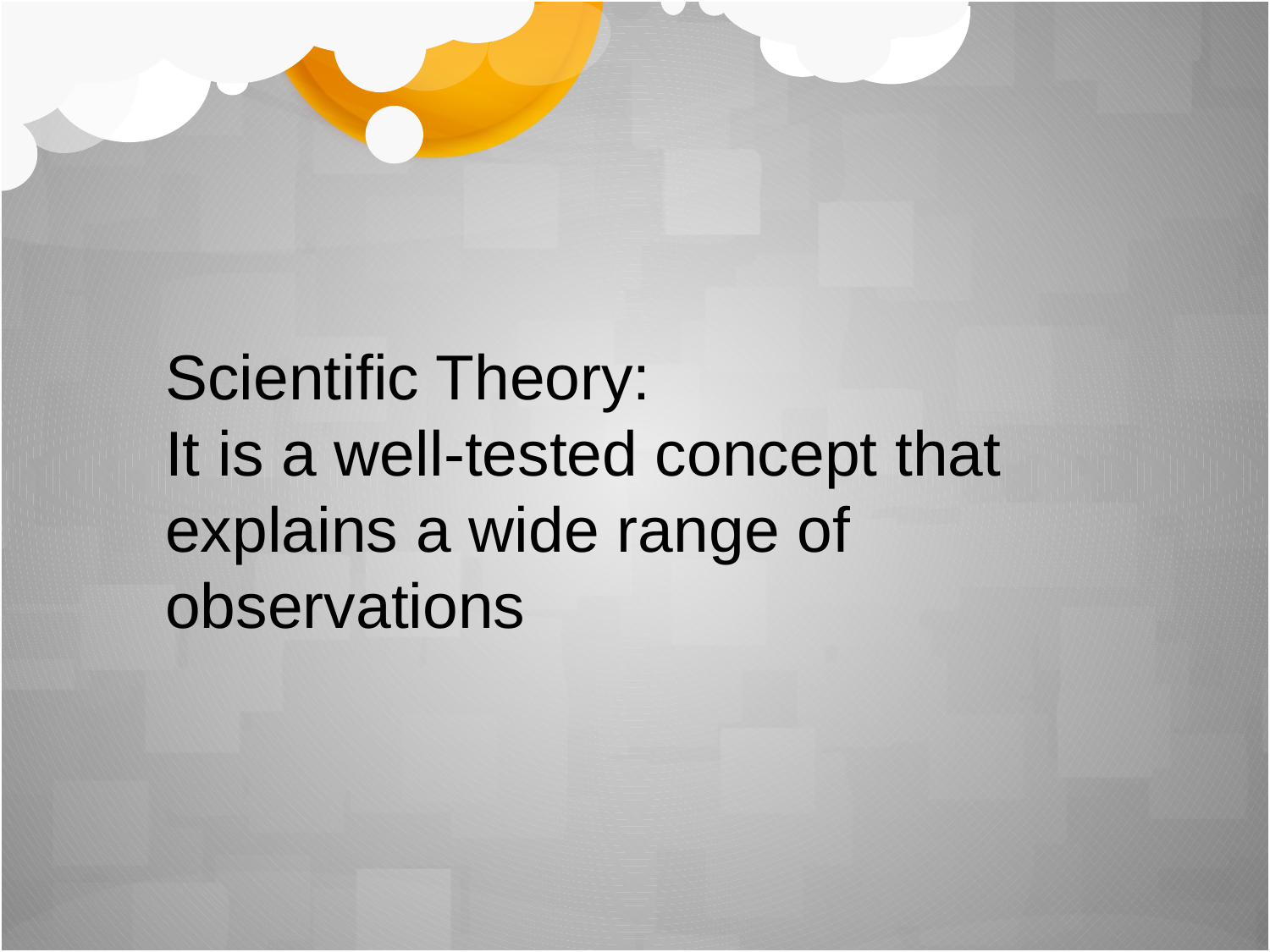

Scientific Theory:
It is a well-tested concept that explains a wide range of observations